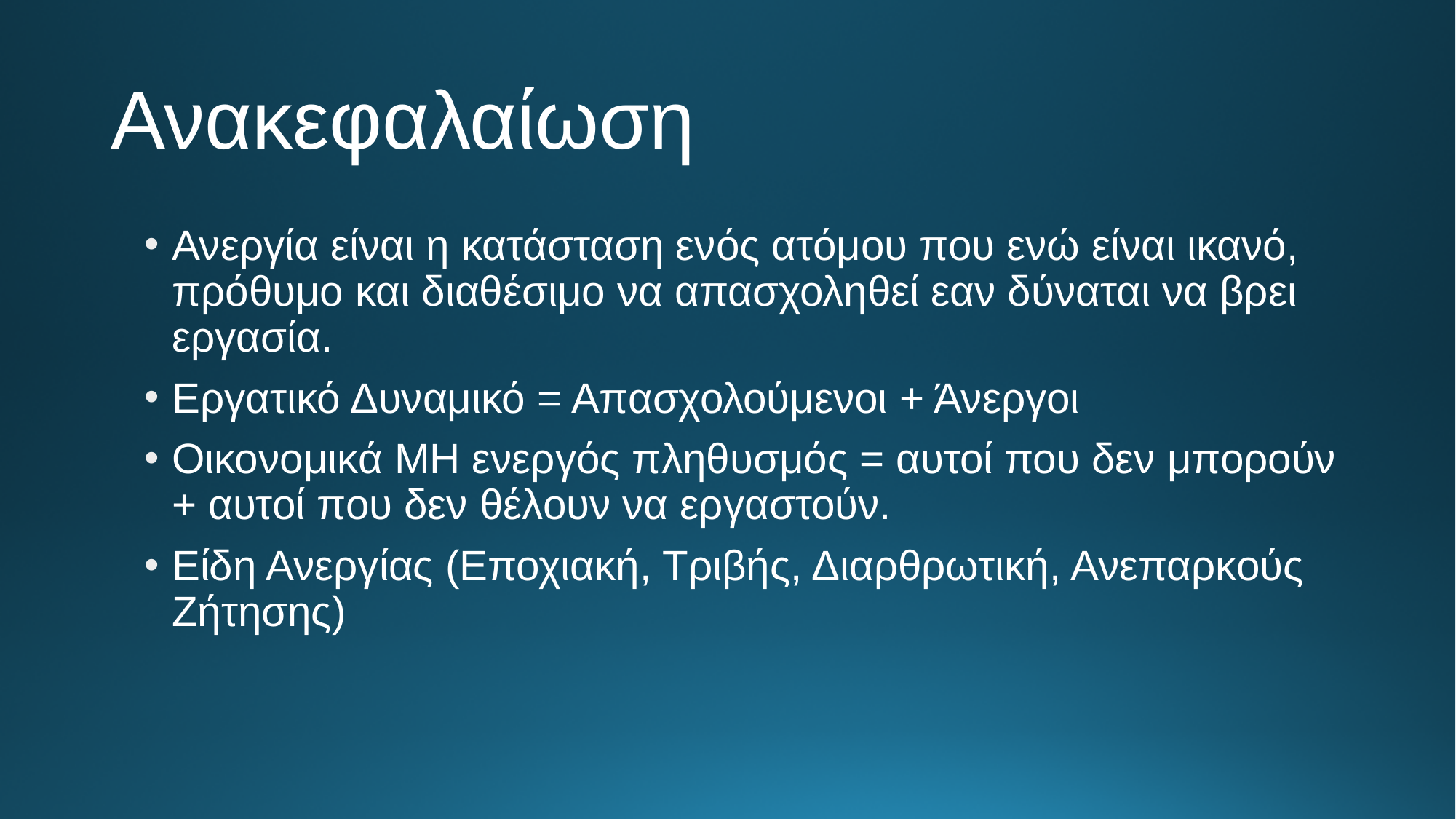

# Ανακεφαλαίωση
Ανεργία είναι η κατάσταση ενός ατόμου που ενώ είναι ικανό, πρόθυμο και διαθέσιμο να απασχοληθεί εαν δύναται να βρει εργασία.
Εργατικό Δυναμικό = Απασχολούμενοι + Άνεργοι
Οικονομικά ΜΗ ενεργός πληθυσμός = αυτοί που δεν μπορούν + αυτοί που δεν θέλουν να εργαστούν.
Είδη Ανεργίας (Εποχιακή, Τριβής, Διαρθρωτική, Ανεπαρκούς  Ζήτησης)